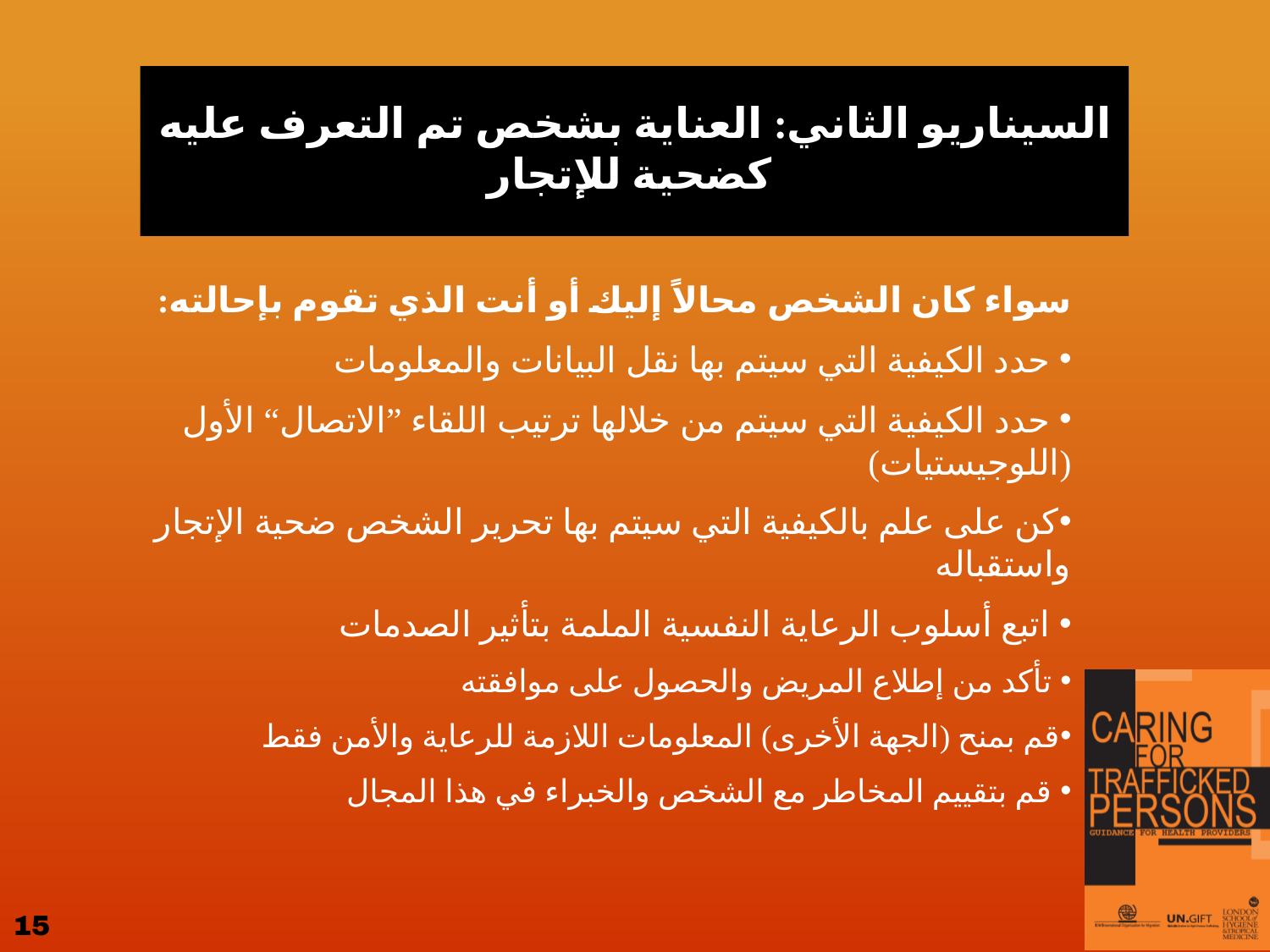

# السيناريو الثاني: العناية بشخص تم التعرف عليه  كضحية للإتجار
سواء كان الشخص محالاً إليك أو أنت الذي تقوم بإحالته:
 حدد الكيفية التي سيتم بها نقل البيانات والمعلومات
 حدد الكيفية التي سيتم من خلالها ترتيب اللقاء ”الاتصال“ الأول (اللوجيستيات)
كن على علم بالكيفية التي سيتم بها تحرير الشخص ضحية الإتجار واستقباله
 اتبع أسلوب الرعاية النفسية الملمة بتأثير الصدمات
 تأكد من إطلاع المريض والحصول على موافقته
قم بمنح (الجهة الأخرى) المعلومات اللازمة للرعاية والأمن فقط
 قم بتقييم المخاطر مع الشخص والخبراء في هذا المجال
15